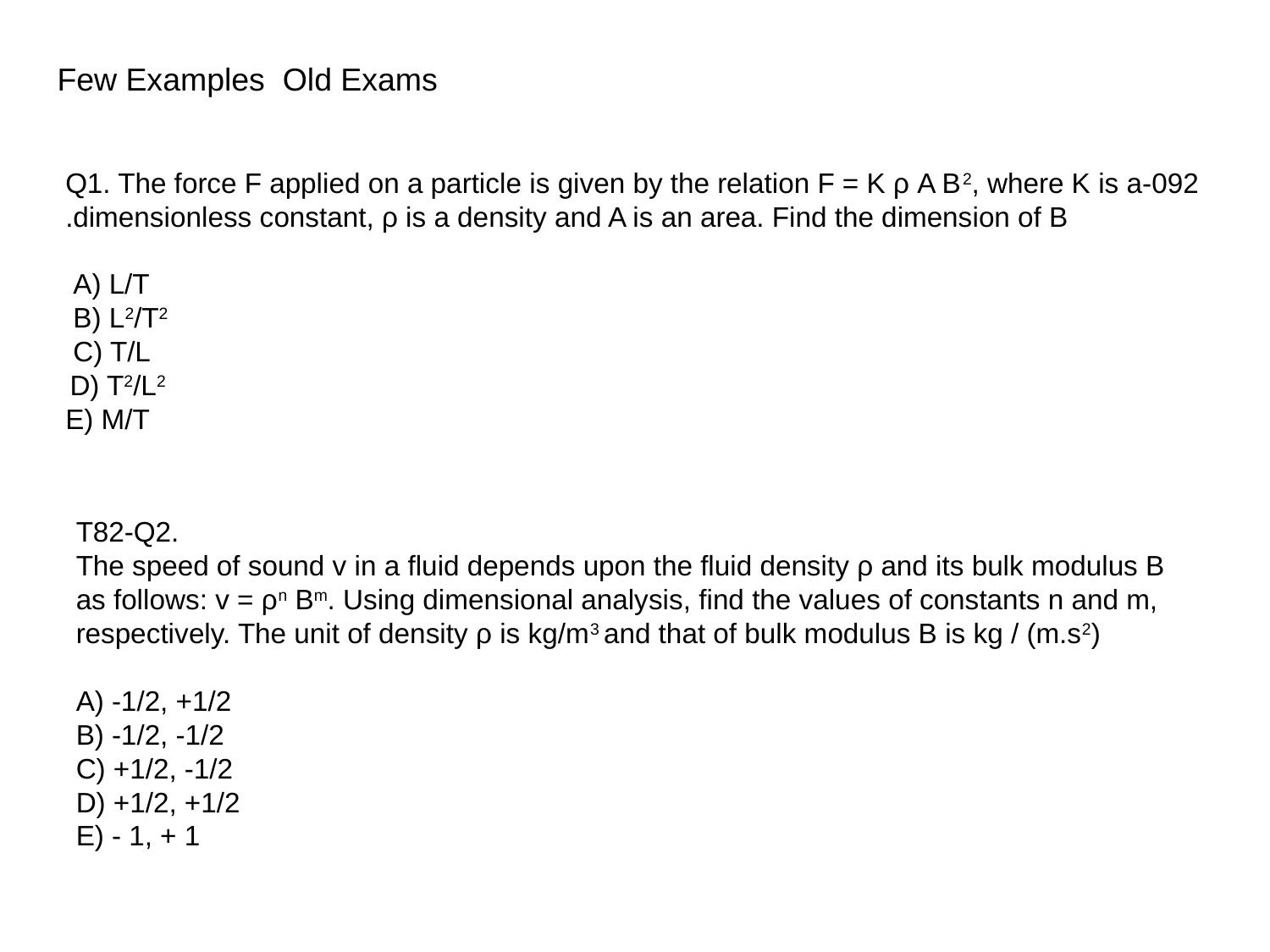

Few Examples  Old Exams
092-Q1. The force F applied on a particle is given by the relation F = K ρ A B2, where K is a dimensionless constant, ρ is a density and A is an area. Find the dimension of B.

A) L/T
B) L2/T2
C) T/L
D) T2/L2
E) M/T

T82-Q2.
The speed of sound v in a fluid depends upon the fluid density ρ and its bulk modulus B
as follows: v = ρn Bm. Using dimensional analysis, find the values of constants n and m,
respectively. The unit of density ρ is kg/m3 and that of bulk modulus B is kg / (m.s2)

A) -1/2, +1/2
B) -1/2, -1/2
C) +1/2, -1/2
D) +1/2, +1/2
E) - 1, + 1